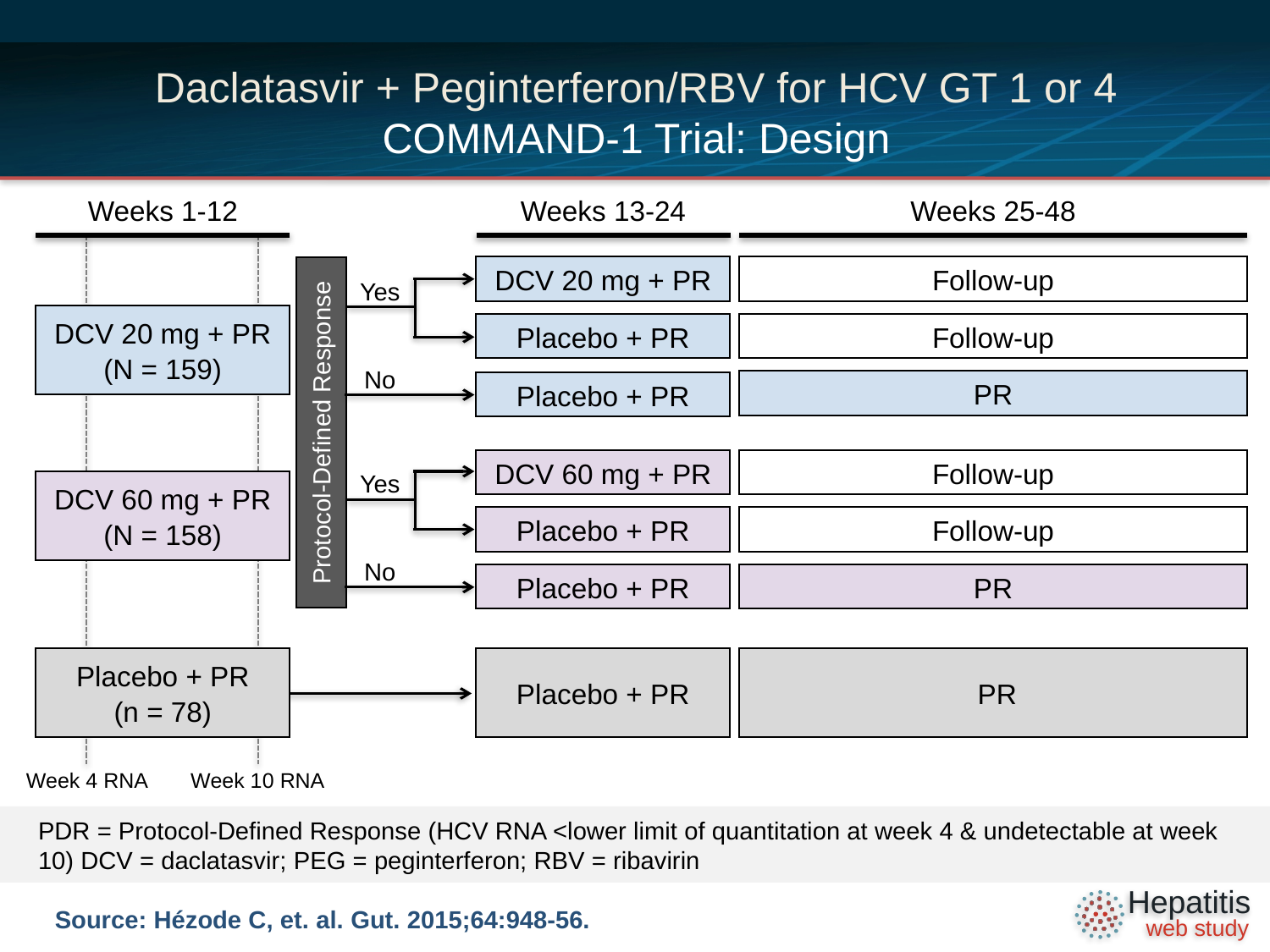

# Daclatasvir + Peginterferon/RBV for HCV GT 1 or 4 COMMAND-1 Trial: Design
Weeks 1-12
Weeks 13-24
Weeks 25-48
DCV 20 mg + PR
Follow-up
Protocol-Defined Response
Yes
DCV 20 mg + PR
(N = 159)
Placebo + PR
Follow-up
No
PR
Placebo + PR
DCV 60 mg + PR
Follow-up
Yes
DCV 60 mg + PR
(N = 158)
Placebo + PR
Follow-up
No
Placebo + PR
PR
Placebo + PR
(n = 78)
Placebo + PR
 PR
Week 4 RNA
Week 10 RNA
PDR = Protocol-Defined Response (HCV RNA <lower limit of quantitation at week 4 & undetectable at week 10) DCV = daclatasvir; PEG = peginterferon; RBV = ribavirin
Source: Hézode C, et. al. Gut. 2015;64:948-56.